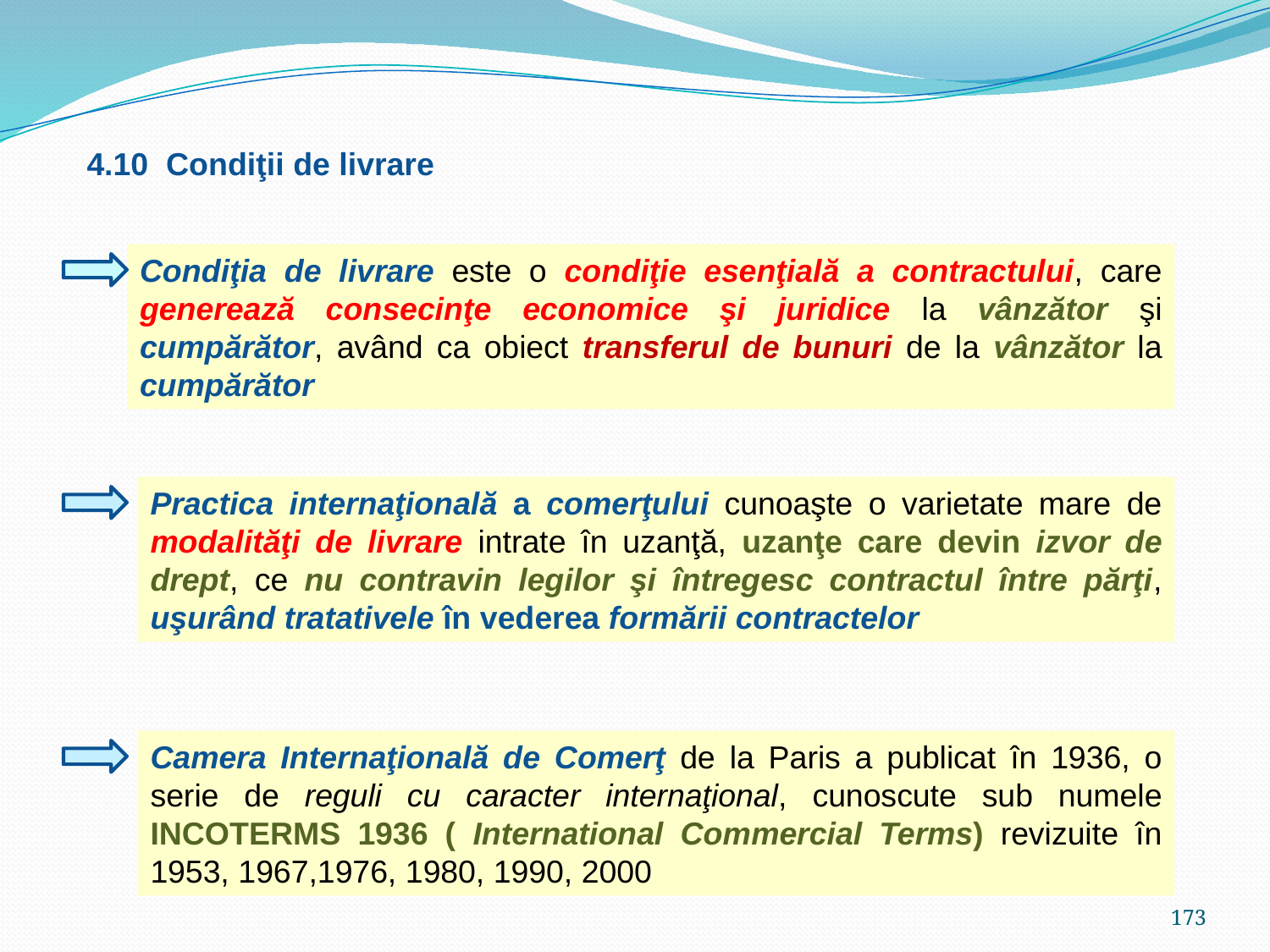

4.10  Condiţii de livrare
Condiţia de livrare este o condiţie esenţială a contractului, care generează consecinţe economice şi juridice la vânzător şi cumpărător, având ca obiect transferul de bunuri de la vânzător la cumpărător

Practica internaţională a comerţului cunoaşte o varietate mare de modalităţi de livrare intrate în uzanţă, uzanţe care devin izvor de drept, ce nu contravin legilor şi întregesc contractul între părţi, uşurând tratativele în vederea formării contractelor

Camera Internaţională de Comerţ de la Paris a publicat în 1936, o serie de reguli cu caracter internaţional, cunoscute sub numele INCOTERMS 1936 ( International Commercial Terms) revizuite în 1953, 1967,1976, 1980, 1990, 2000

173